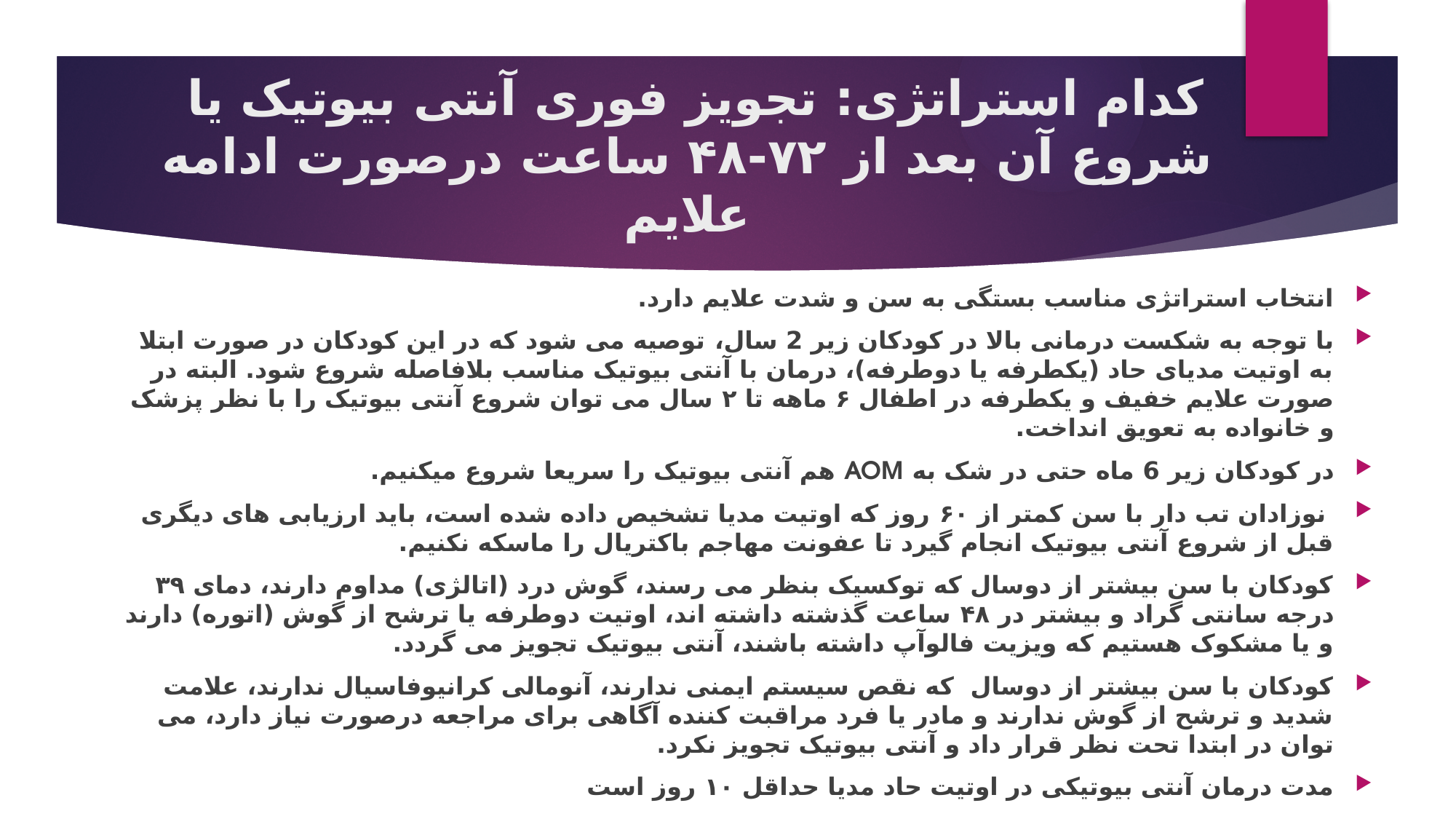

# کدام استراتژی: تجویز فوری آنتی بیوتیک یا شروع آن بعد از ۷۲-۴۸ ساعت درصورت ادامه علایم
انتخاب استراتژی مناسب بستگی به سن و شدت علایم دارد.
با توجه به شکست درمانی بالا در کودکان زیر 2 سال، توصیه می شود که در این کودکان در صورت ابتلا به اوتیت مدیای حاد (یکطرفه یا دوطرفه)، درمان با آنتی بیوتیک مناسب بلافاصله شروع شود. البته در صورت علایم خفیف و یکطرفه در اطفال ۶ ماهه تا ۲ سال می توان شروع آنتی بیوتیک را با نظر پزشک و خانواده به تعویق انداخت.
در کودکان زیر 6 ماه حتی در شک به AOM هم آنتی بیوتیک را سریعا شروع میکنیم.
 نوزادان تب دار با سن کمتر از ۶۰ روز که اوتیت مدیا تشخیص داده شده است، باید ارزیابی های دیگری قبل از شروع آنتی بیوتیک انجام گیرد تا عفونت مهاجم باکتریال را ماسکه نکنیم.
کودکان با سن بیشتر از دوسال که توکسیک بنظر می رسند، گوش درد (اتالژی) مداوم دارند، دمای ۳۹ درجه سانتی گراد و بیشتر در ۴۸ ساعت گذشته داشته اند، اوتیت دوطرفه یا ترشح از گوش (اتوره) دارند و یا مشکوک هستیم که ویزیت فالوآپ داشته باشند، آنتی بیوتیک تجویز می گردد.
کودکان با سن بیشتر از دوسال  که نقص سیستم ایمنی ندارند، آنومالی کرانیوفاسیال ندارند، علامت شدید و ترشح از گوش ندارند و مادر یا فرد مراقبت کننده آگاهی برای مراجعه درصورت نیاز دارد، می توان در ابتدا تحت نظر قرار داد و آنتی بیوتیک تجویز نکرد.
مدت درمان آنتی بیوتیکی در اوتیت حاد مدیا حداقل ۱۰ روز است